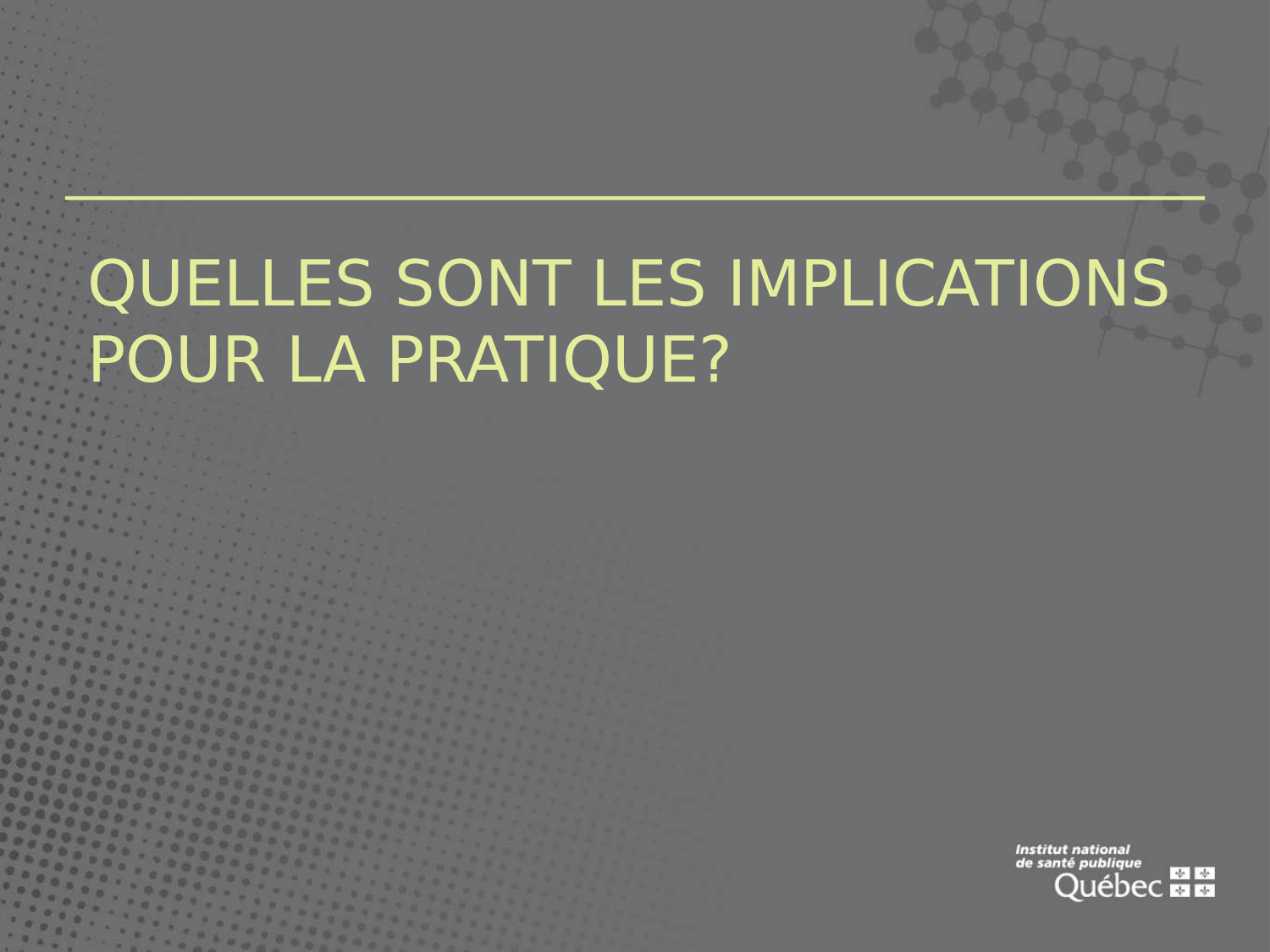

# Quelles sont les implications pour la pratique?